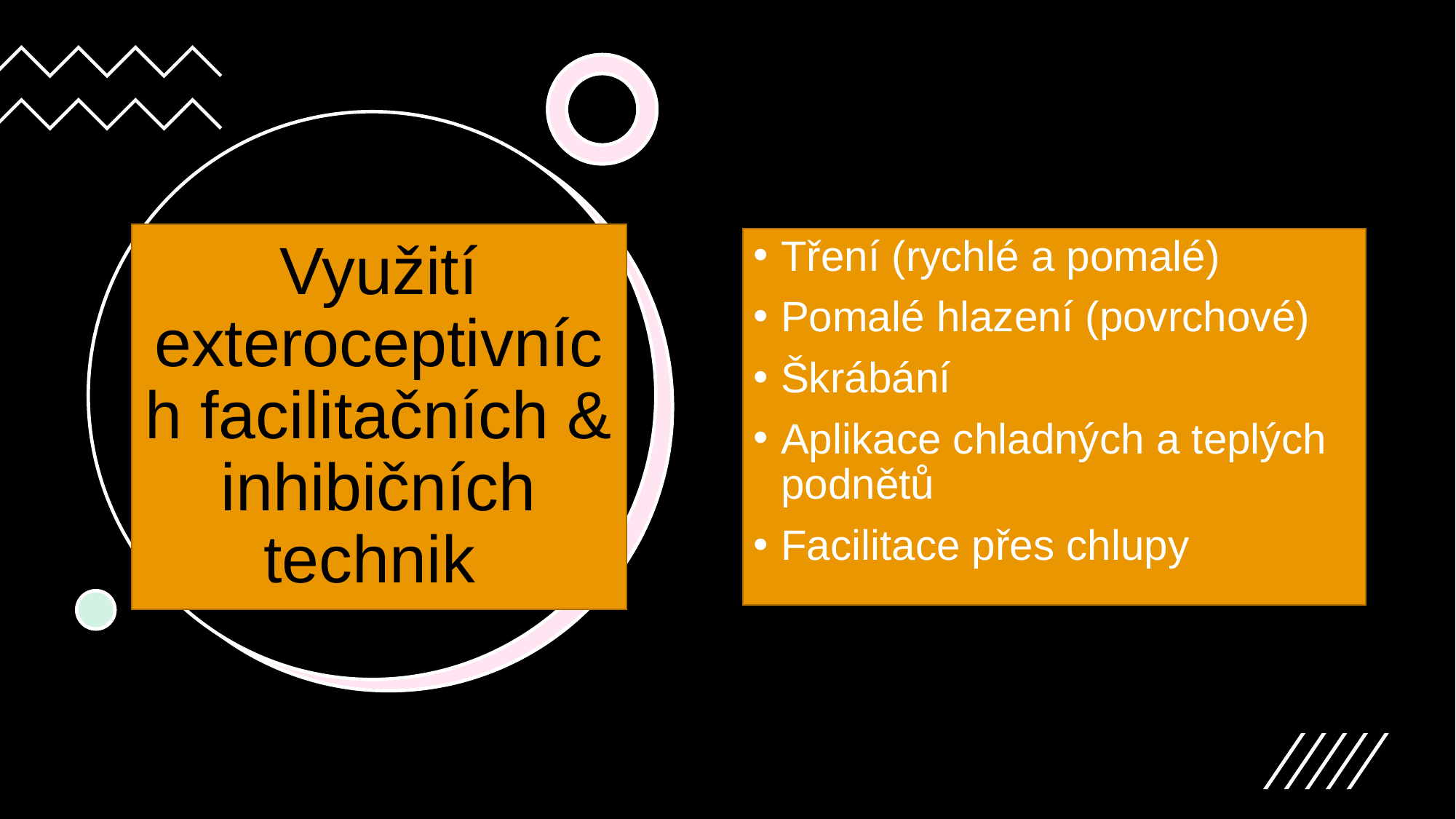

# Využití exteroceptivních facilitačních & inhibičních technik
Tření (rychlé a pomalé)
Pomalé hlazení (povrchové)
Škrábání
Aplikace chladných a teplých podnětů
Facilitace přes chlupy